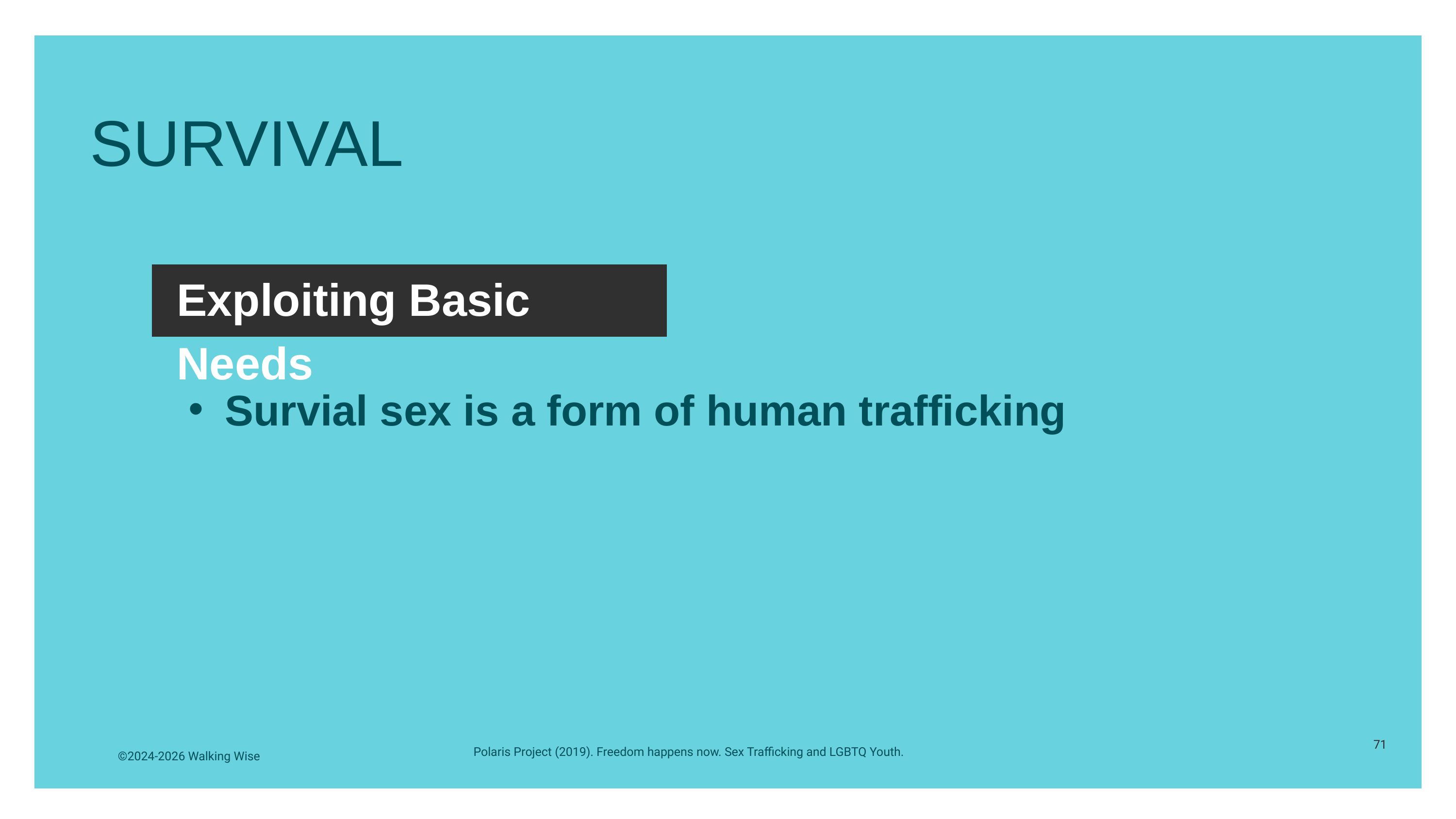

SURVIVAL
Exploiting Basic Needs

Survial sex is a form of human trafficking
71
Polaris Project (2019). Freedom happens now. Sex Trafficking and LGBTQ Youth.
©2024-2026 Walking Wise